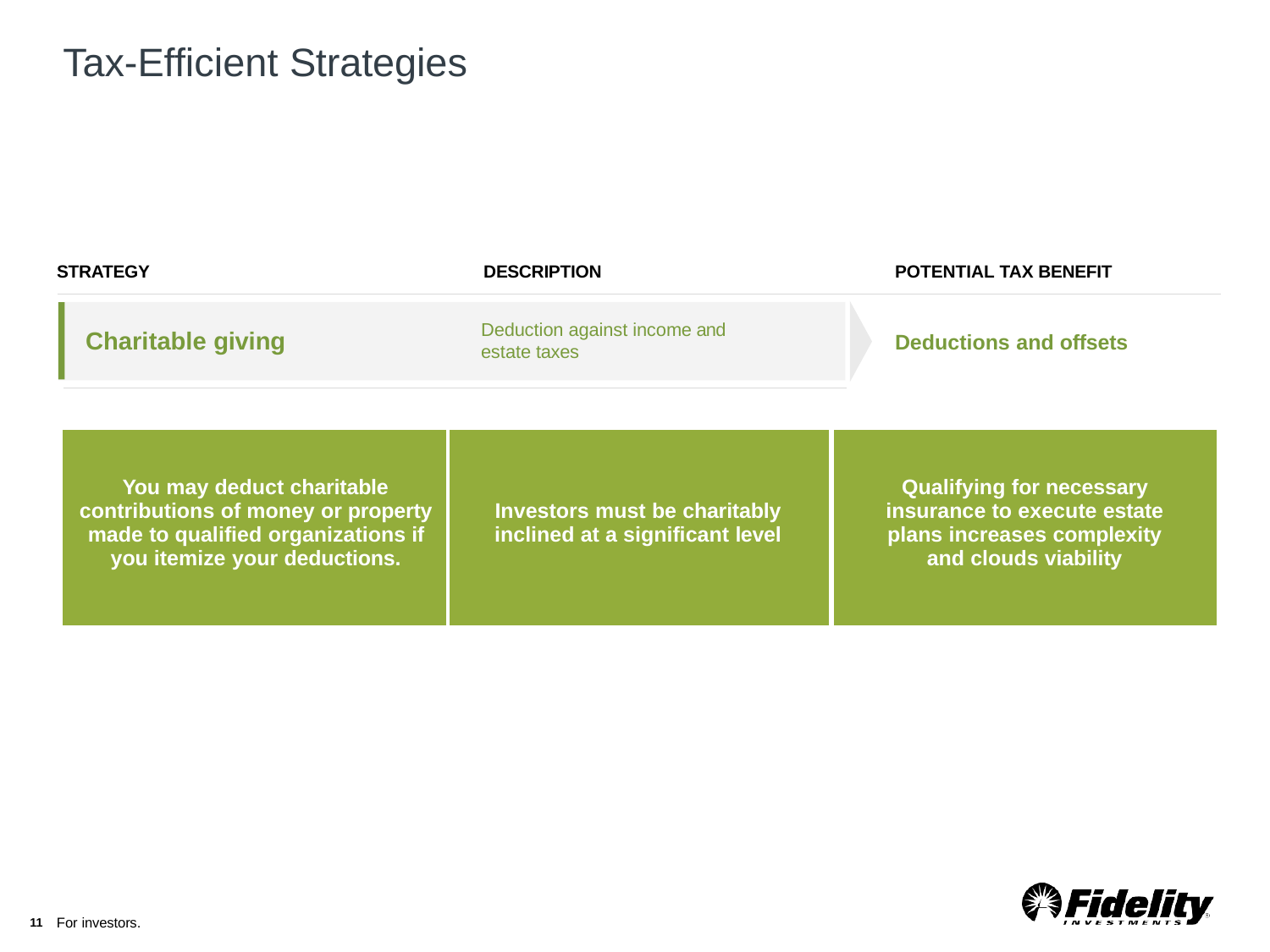

# Tax-Efficient Strategies
STRATEGY
DESCRIPTION
POTENTIAL TAX BENEFIT

Deduction against income and estate taxes
Charitable giving
Deductions and offsets
| You may deduct charitable contributions of money or property made to qualified organizations if you itemize your deductions. | Investors must be charitably inclined at a significant level | Qualifying for necessary insurance to execute estate plans increases complexity and clouds viability |
| --- | --- | --- |
11 For investors.